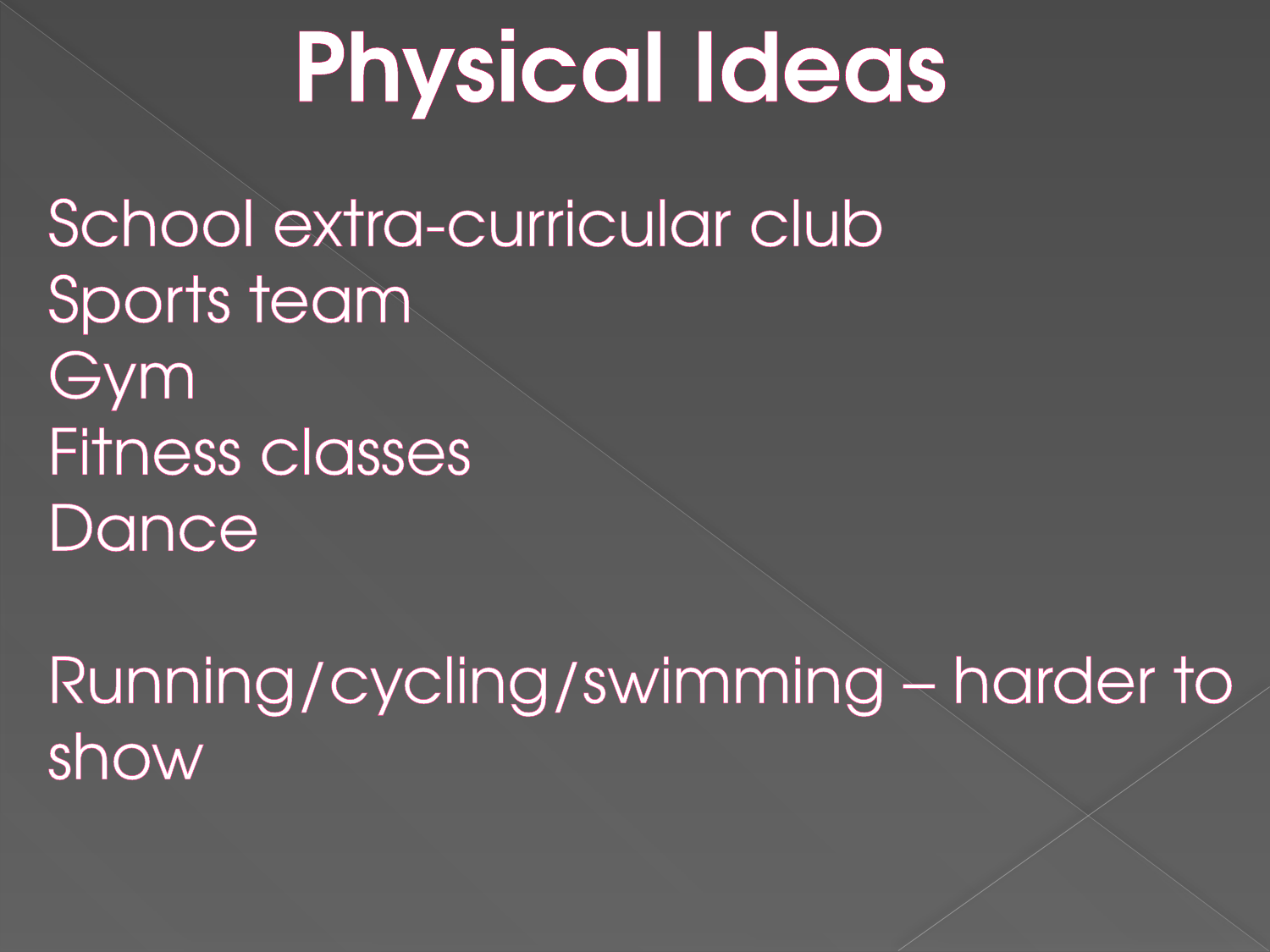

Physical Ideas
School extra-curricular club
Sports team
Gym
Fitness classes
Dance

Running/cycling/swimming – harder to show